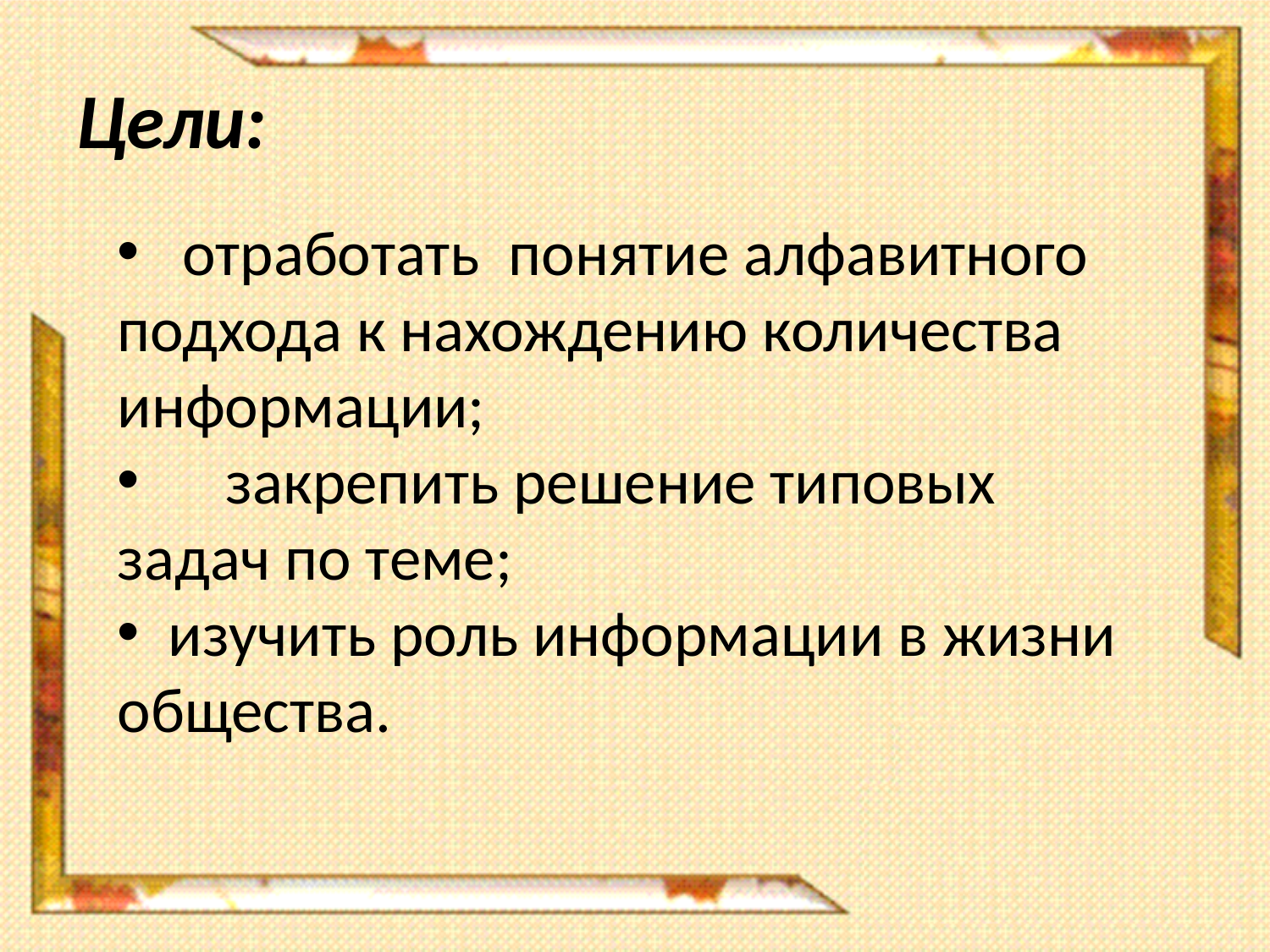

# Цели:
   отработать  понятие алфавитного подхода к нахождению количества информации;
      закрепить решение типовых задач по теме;
  изучить роль информации в жизни общества.